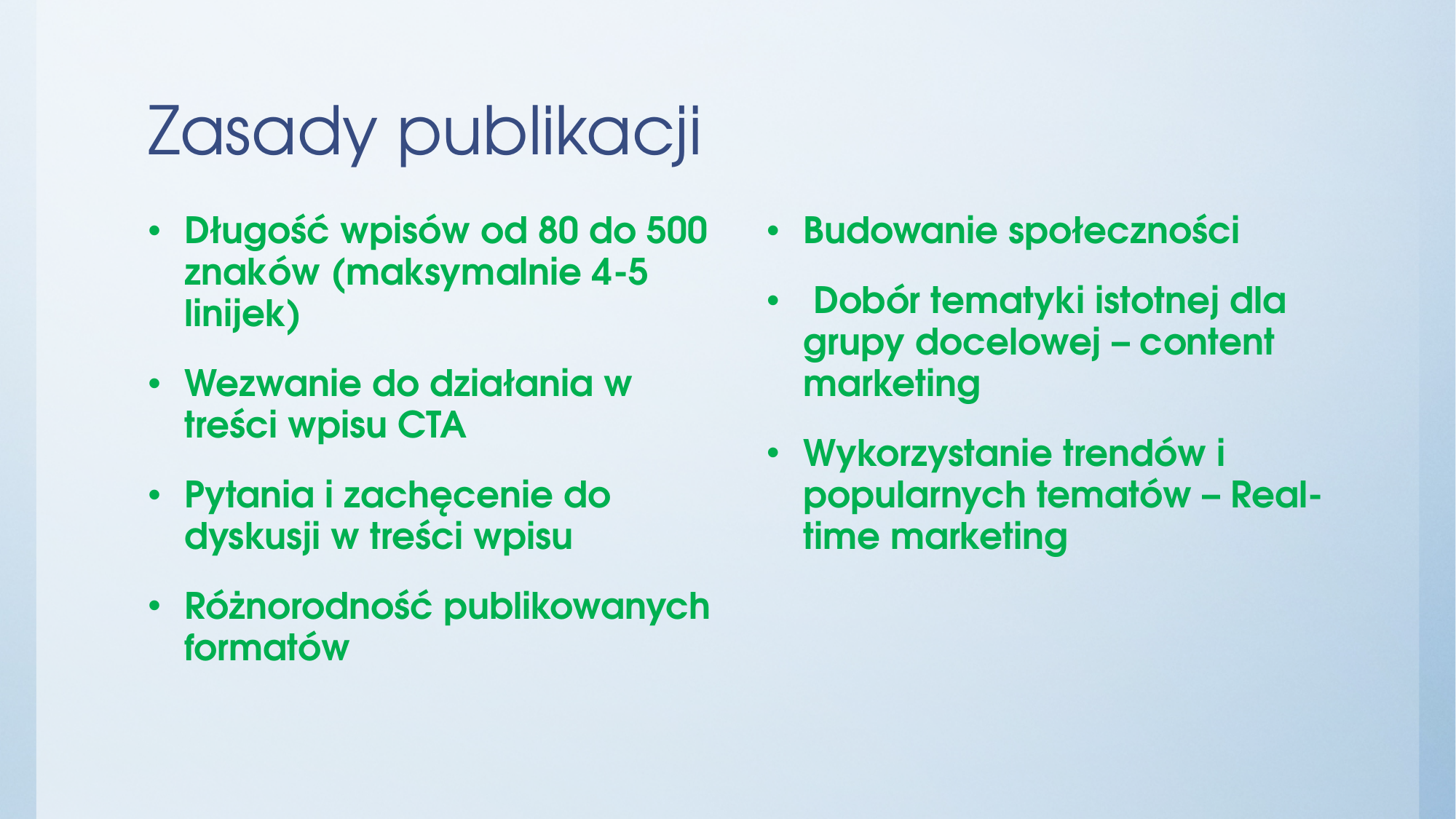

# Zasady publikacji
Długość wpisów od 80 do 500 znaków (maksymalnie 4-5 linijek)
Wezwanie do działania w treści wpisu CTA
Pytania i zachęcenie do dyskusji w treści wpisu
Różnorodność publikowanych formatów
Budowanie społeczności
 Dobór tematyki istotnej dla grupy docelowej – content marketing
Wykorzystanie trendów i popularnych tematów – Real-time marketing